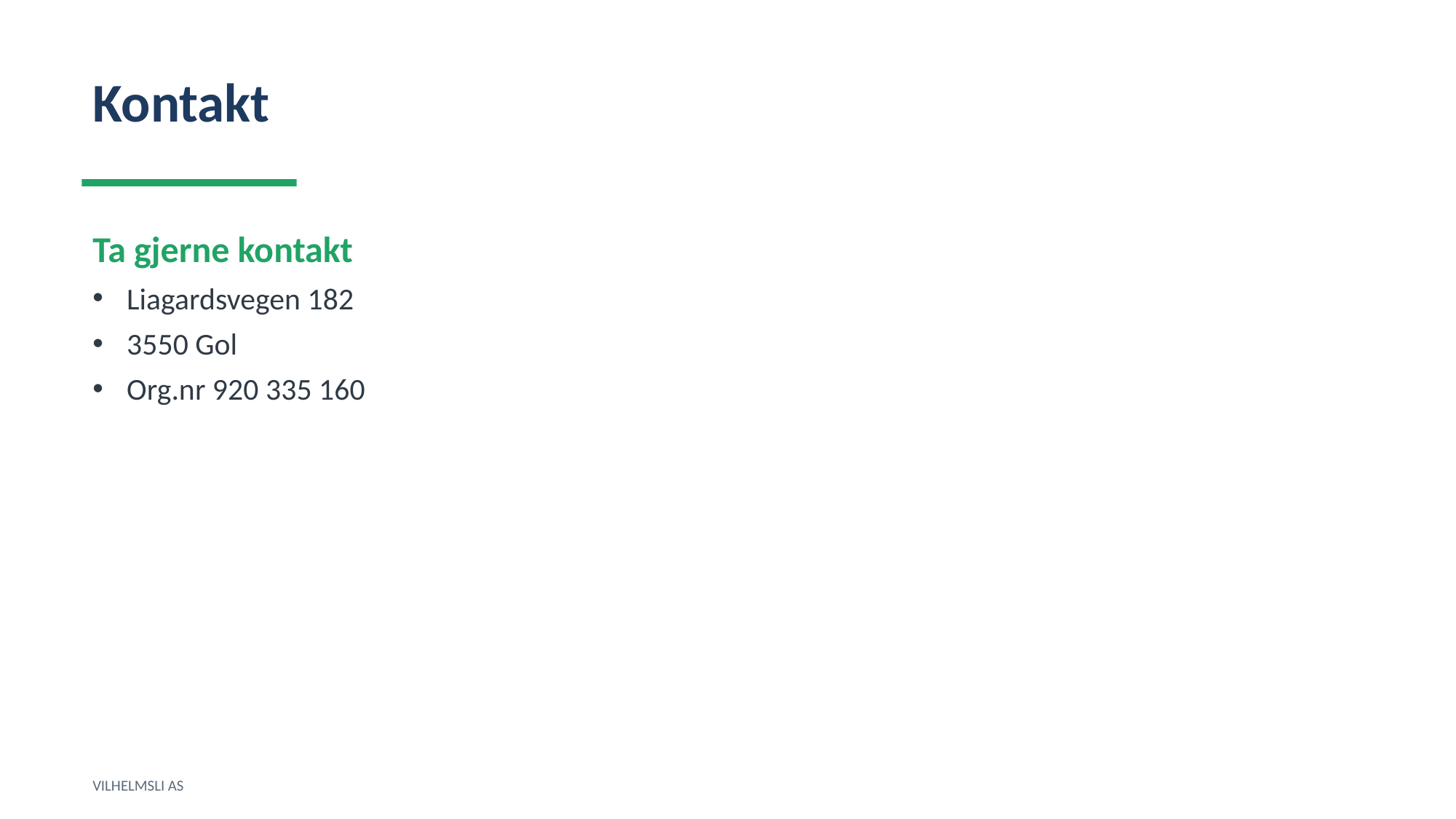

Kontakt

Ta gjerne kontakt
Liagardsvegen 182
3550 Gol
Org.nr 920 335 160
VILHELMSLI AS